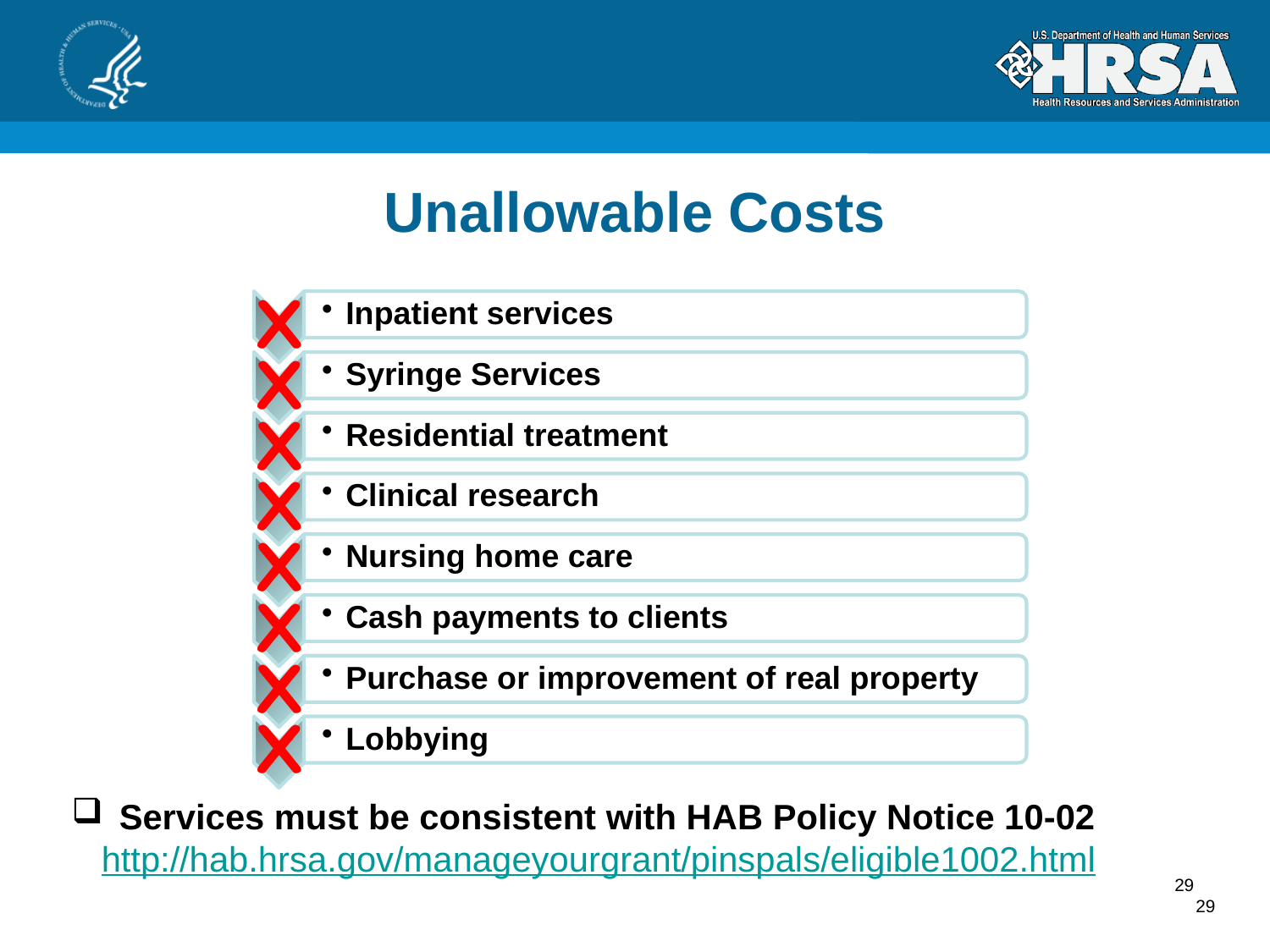

Unallowable Costs
X
Inpatient services
X
Syringe Services
X
Residential treatment
X
Clinical research
X
Nursing home care
X
Cash payments to clients
X
Purchase or improvement of real property
X
Lobbying
Services must be consistent with HAB Policy Notice 10-02
http://hab.hrsa.gov/manageyourgrant/pinspals/eligible1002.html

29
29